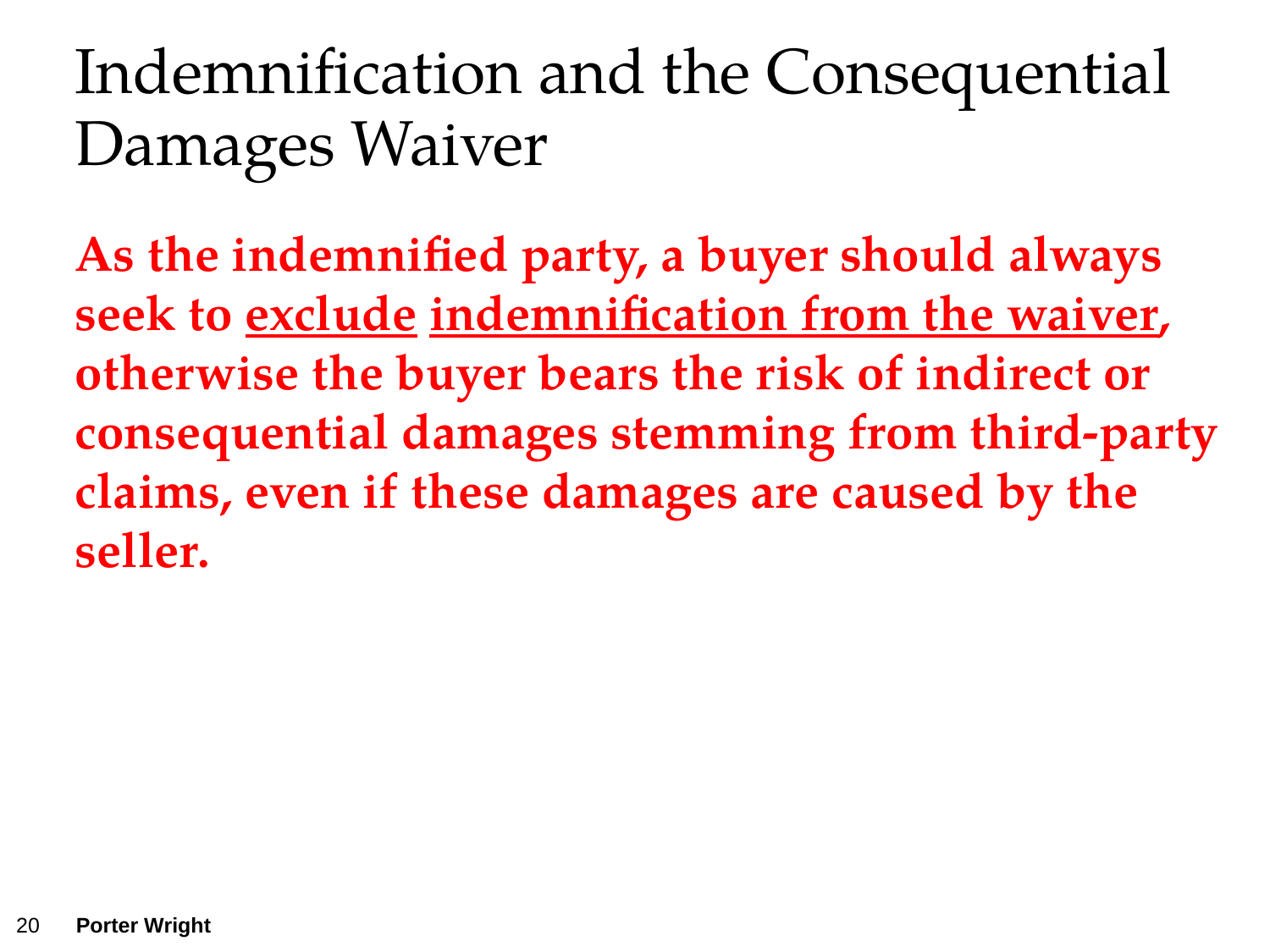

# Indemnification and the Consequential Damages Waiver
As the indemnified party, a buyer should always seek to exclude indemnification from the waiver, otherwise the buyer bears the risk of indirect or consequential damages stemming from third-party claims, even if these damages are caused by the seller.

20